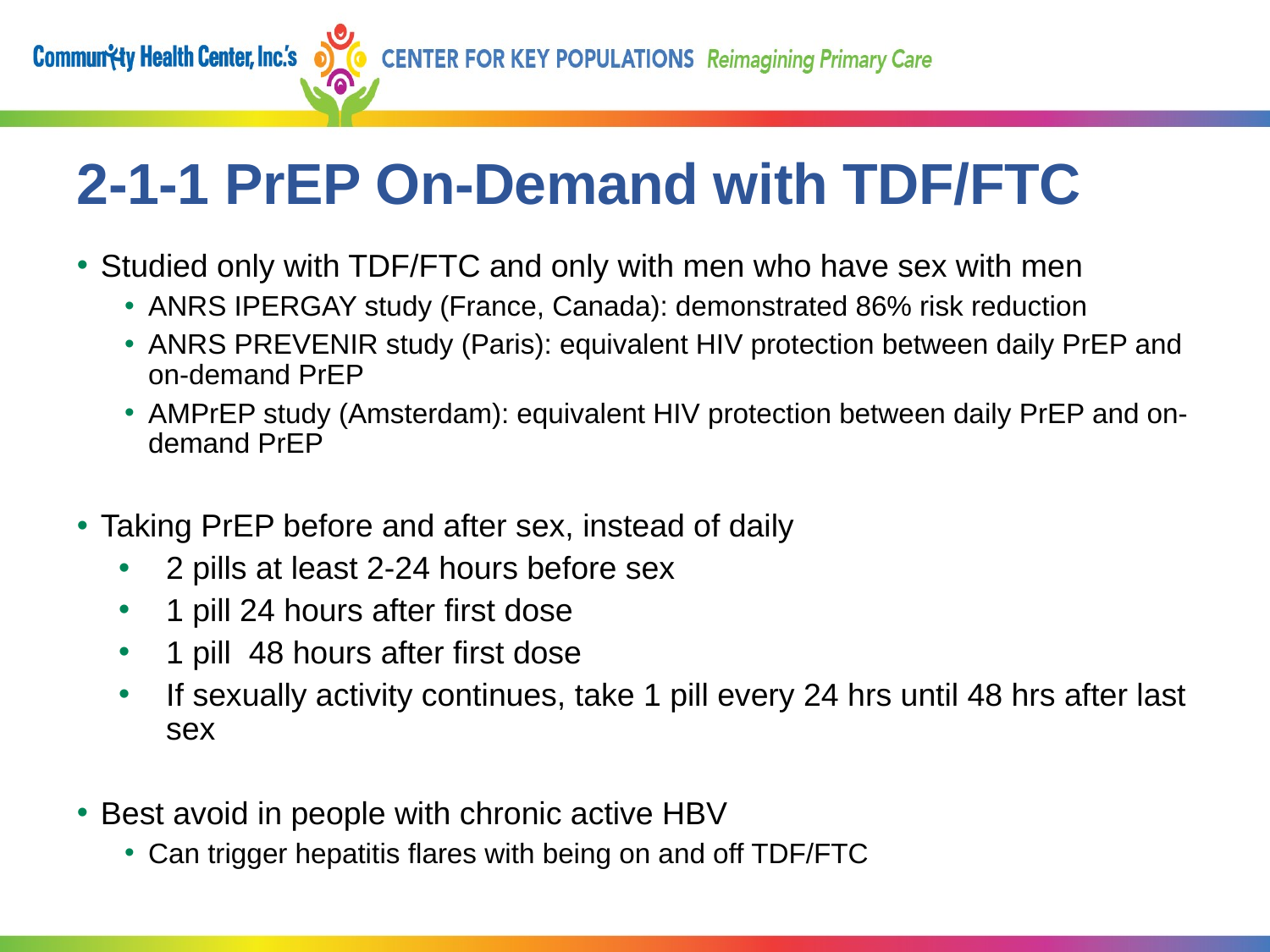

# 2-1-1 PrEP On-Demand with TDF/FTC
Studied only with TDF/FTC and only with men who have sex with men
ANRS IPERGAY study (France, Canada): demonstrated 86% risk reduction
ANRS PREVENIR study (Paris): equivalent HIV protection between daily PrEP and on-demand PrEP
AMPrEP study (Amsterdam): equivalent HIV protection between daily PrEP and on-demand PrEP

Taking PrEP before and after sex, instead of daily
2 pills at least 2-24 hours before sex
1 pill 24 hours after first dose
1 pill  48 hours after first dose
If sexually activity continues, take 1 pill every 24 hrs until 48 hrs after last sex

Best avoid in people with chronic active HBV
Can trigger hepatitis flares with being on and off TDF/FTC